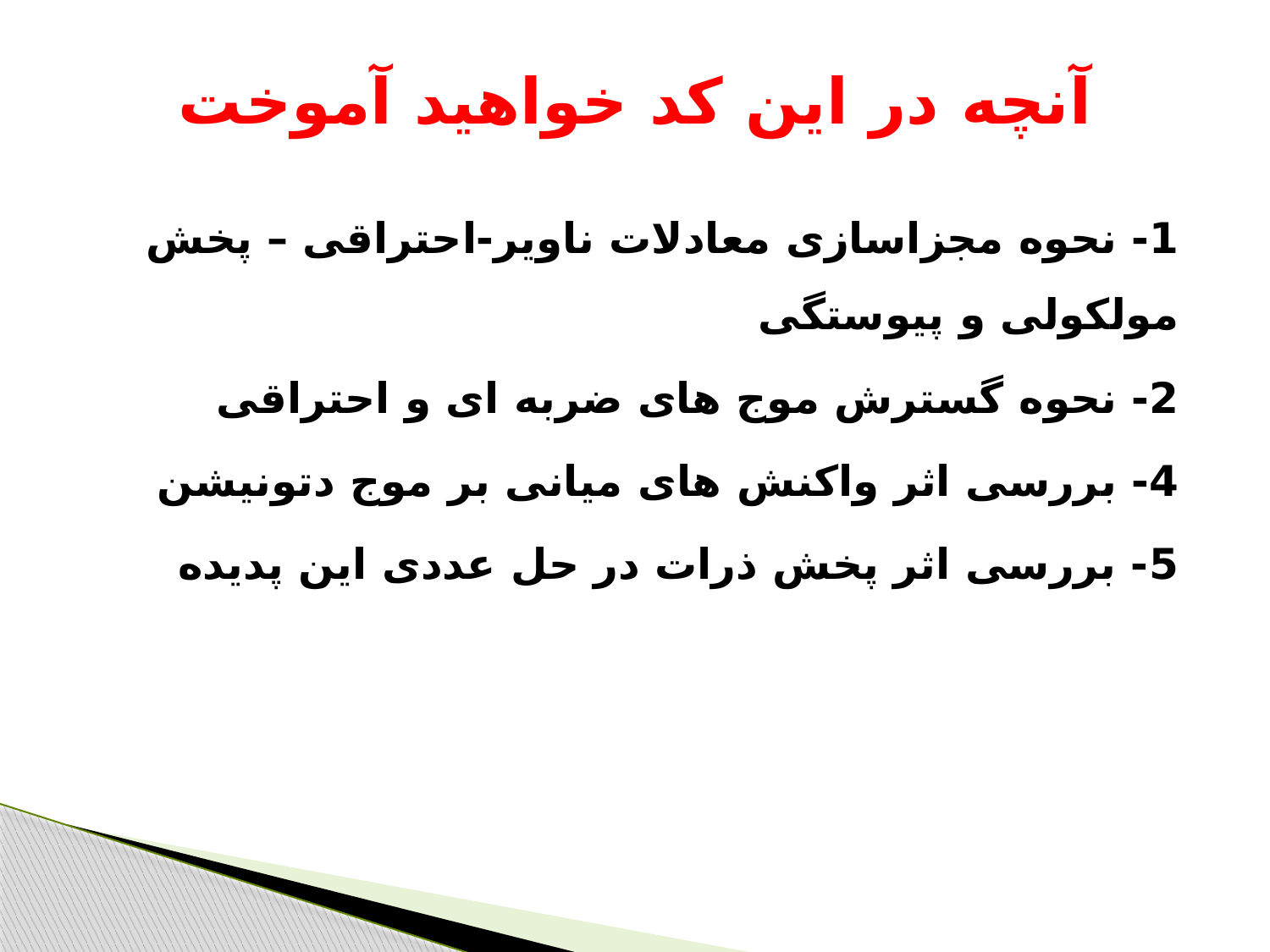

# آنچه در این کد خواهید آموخت
1- نحوه مجزاسازی معادلات ناویر-احتراقی – پخش مولکولی و پیوستگی
2- نحوه گسترش موج های ضربه ای و احتراقی
4- بررسی اثر واکنش های میانی بر موج دتونیشن
5- بررسی اثر پخش ذرات در حل عددی این پدیده